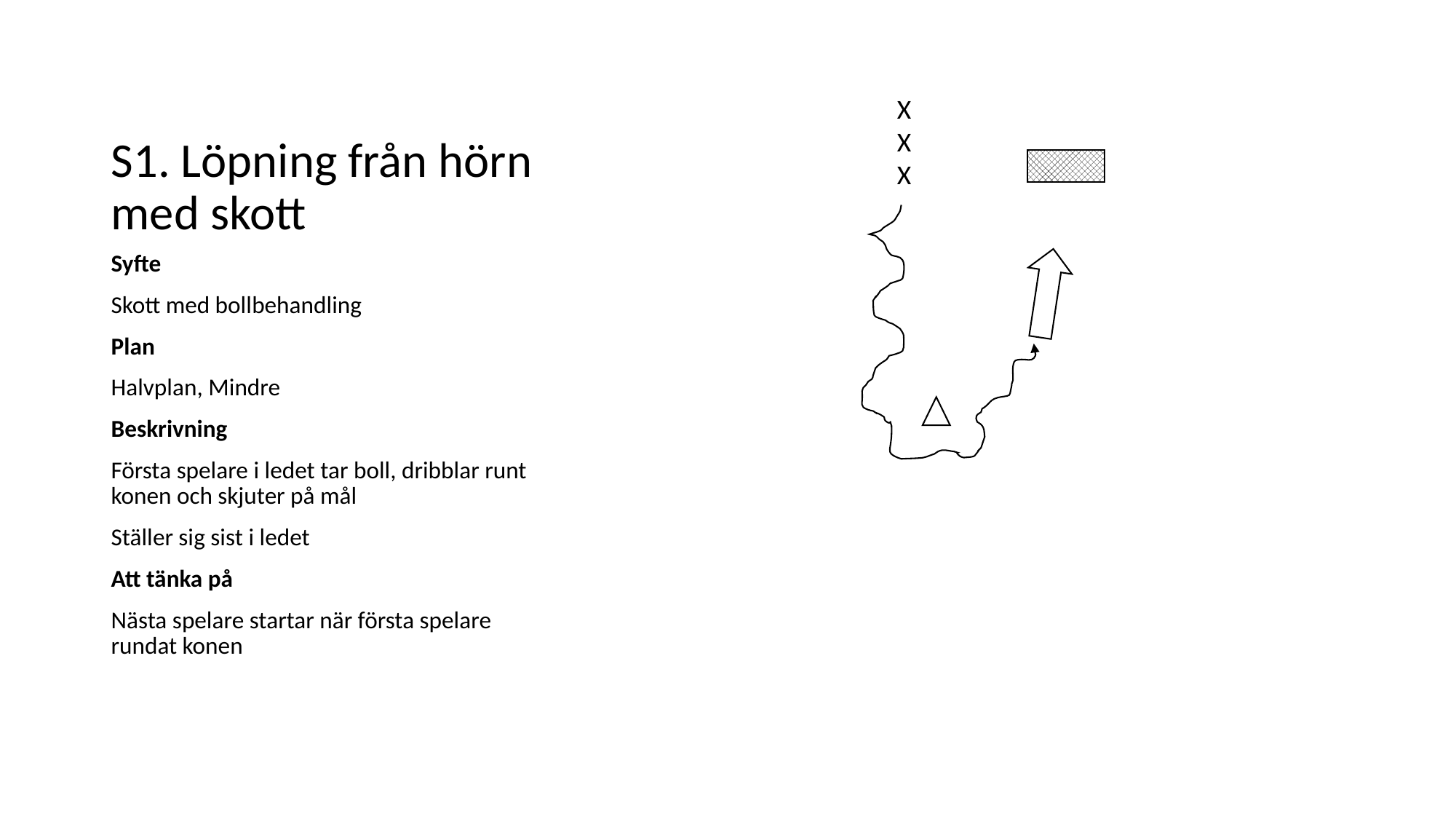

# S1. Löpning från hörn med skott
X
X
X

Syfte
Skott med bollbehandling
Plan
Halvplan, Mindre
Beskrivning
Första spelare i ledet tar boll, dribblar runt konen och skjuter på mål
Ställer sig sist i ledet
Att tänka på
Nästa spelare startar när första spelare rundat konen